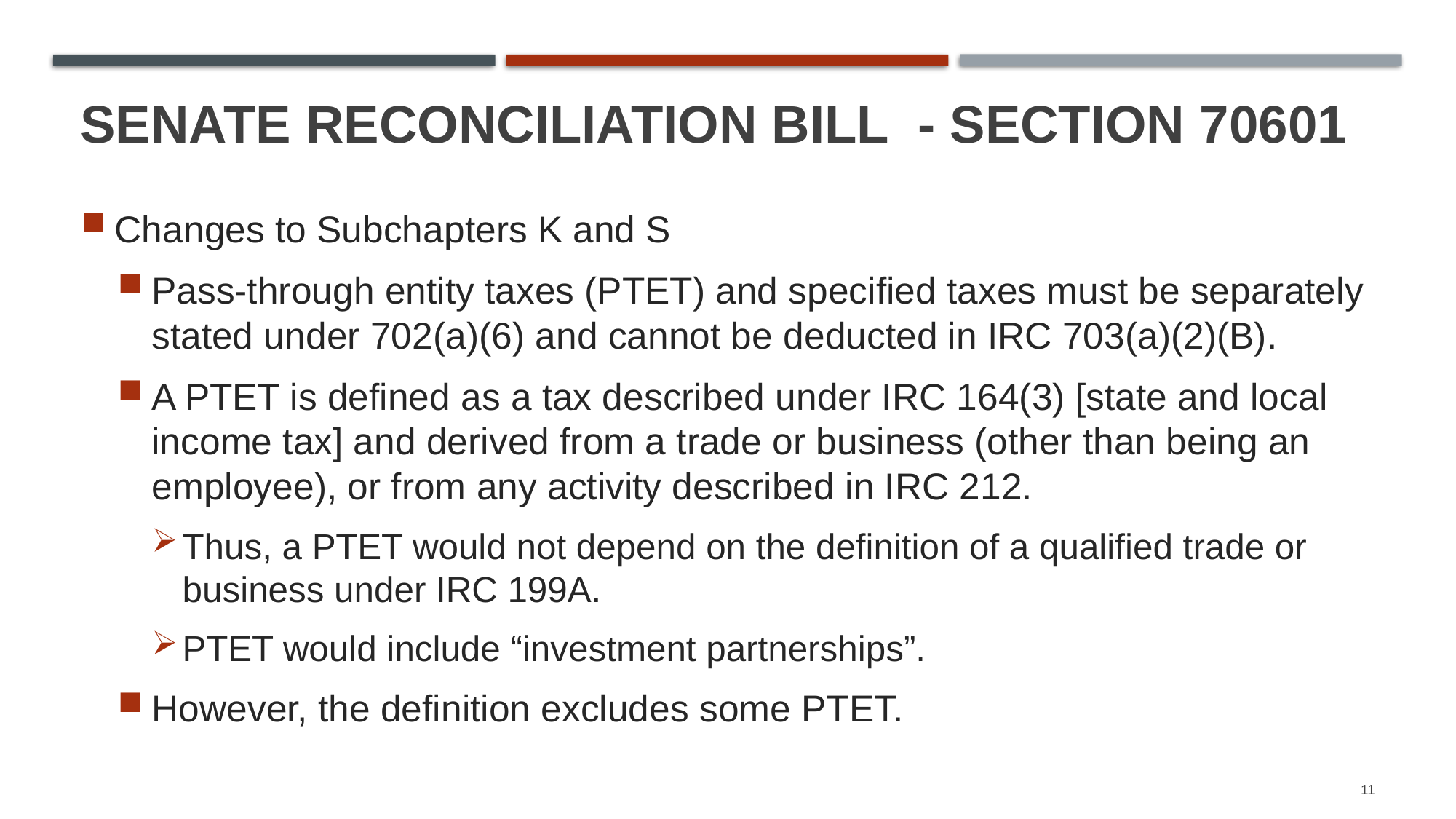

# Senate Reconciliation Bill  - Section 70601
Changes to Subchapters K and S
Pass-through entity taxes (PTET) and specified taxes must be separately stated under 702(a)(6) and cannot be deducted in IRC 703(a)(2)(B).
A PTET is defined as a tax described under IRC 164(3) [state and local income tax] and derived from a trade or business (other than being an employee), or from any activity described in IRC 212.
Thus, a PTET would not depend on the definition of a qualified trade or business under IRC 199A.
PTET would include “investment partnerships”.
However, the definition excludes some PTET.

11